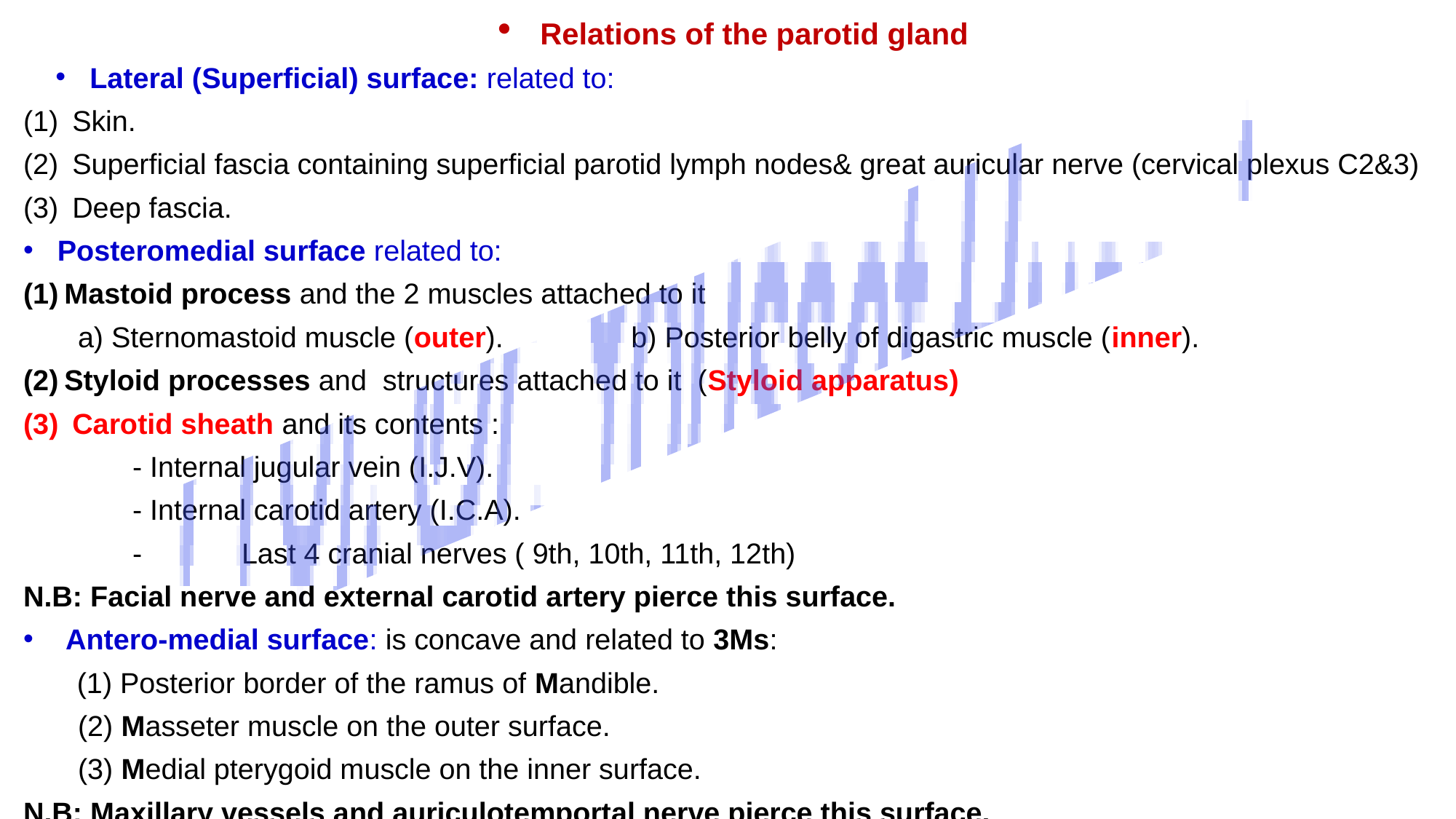

Relations of the parotid gland
Lateral (Superficial) surface: related to:
 Skin.
 Superficial fascia containing superficial parotid lymph nodes& great auricular nerve (cervical plexus C2&3)
 Deep fascia.
Posteromedial surface related to:
Mastoid process and the 2 muscles attached to it
a) Sternomastoid muscle (outer).                b) Posterior belly of digastric muscle (inner).
Styloid processes and  structures attached to it  (Styloid apparatus)
 Carotid sheath and its contents :
	- Internal jugular vein (I.J.V).
	- Internal carotid artery (I.C.A).
	-	Last 4 cranial nerves ( 9th, 10th, 11th, 12th)
N.B: Facial nerve and external carotid artery pierce this surface.
 Antero-medial surface: is concave and related to 3Ms:
(1) Posterior border of the ramus of Mandible.
(2) Masseter muscle on the outer surface.
(3) Medial pterygoid muscle on the inner surface.
N.B: Maxillary vessels and auriculotemportal nerve pierce this surface.